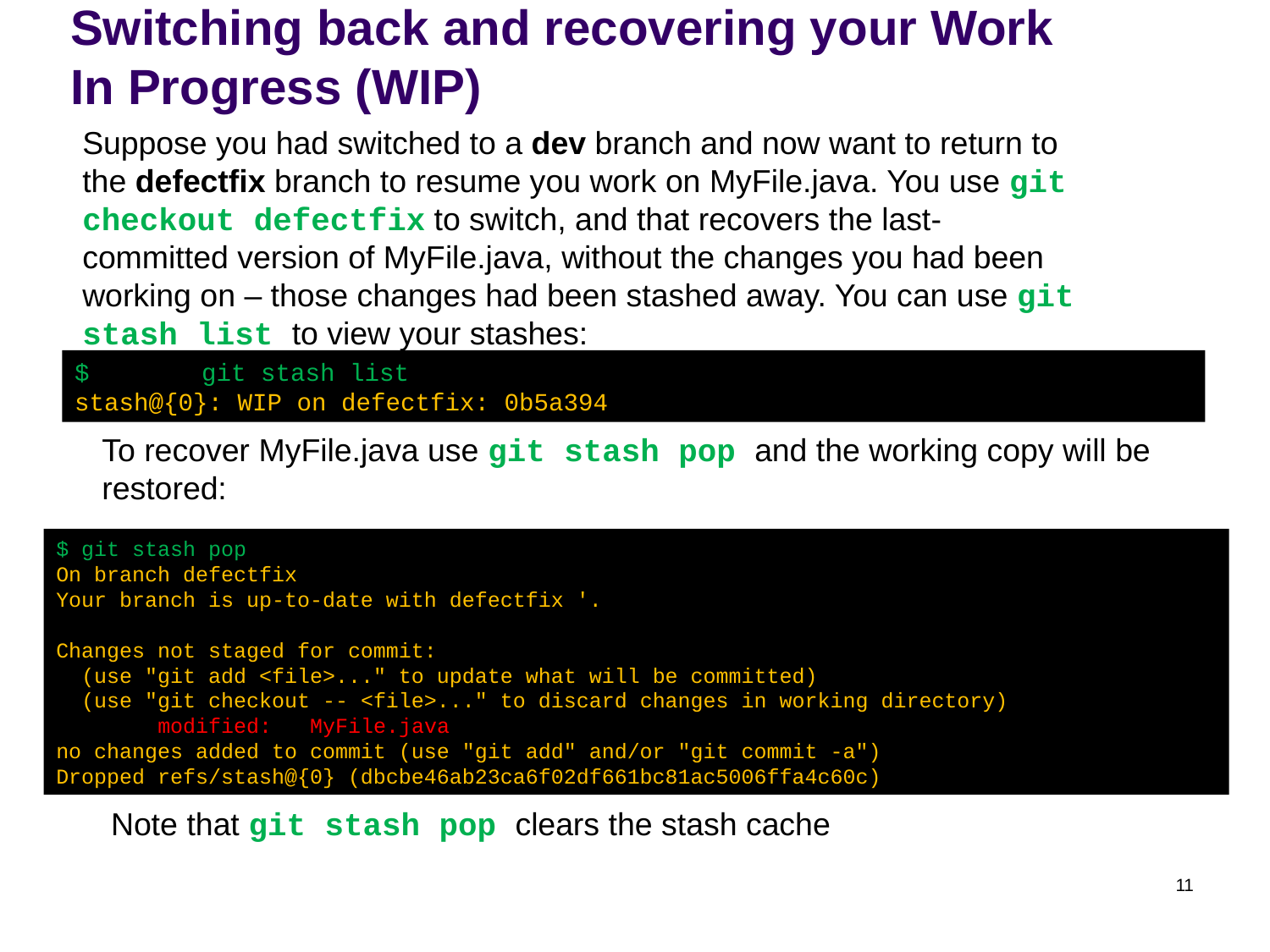

# Switching back and recovering your Work In Progress (WIP)
Suppose you had switched to a dev branch and now want to return to the defectfix branch to resume you work on MyFile.java. You use git checkout defectfix to switch, and that recovers the last-committed version of MyFile.java, without the changes you had been working on – those changes had been stashed away. You can use git stash list to view your stashes:

$	git stash list
stash@{0}: WIP on defectfix: 0b5a394
To recover MyFile.java use git stash pop and the working copy will be restored:
$ git stash pop
On branch defectfix
Your branch is up-to-date with defectfix '.

Changes not staged for commit:
  (use "git add <file>..." to update what will be committed)
  (use "git checkout -- <file>..." to discard changes in working directory)
        modified:   MyFile.java
no changes added to commit (use "git add" and/or "git commit -a")
Dropped refs/stash@{0} (dbcbe46ab23ca6f02df661bc81ac5006ffa4c60c)
 Note that git stash pop clears the stash cache
11